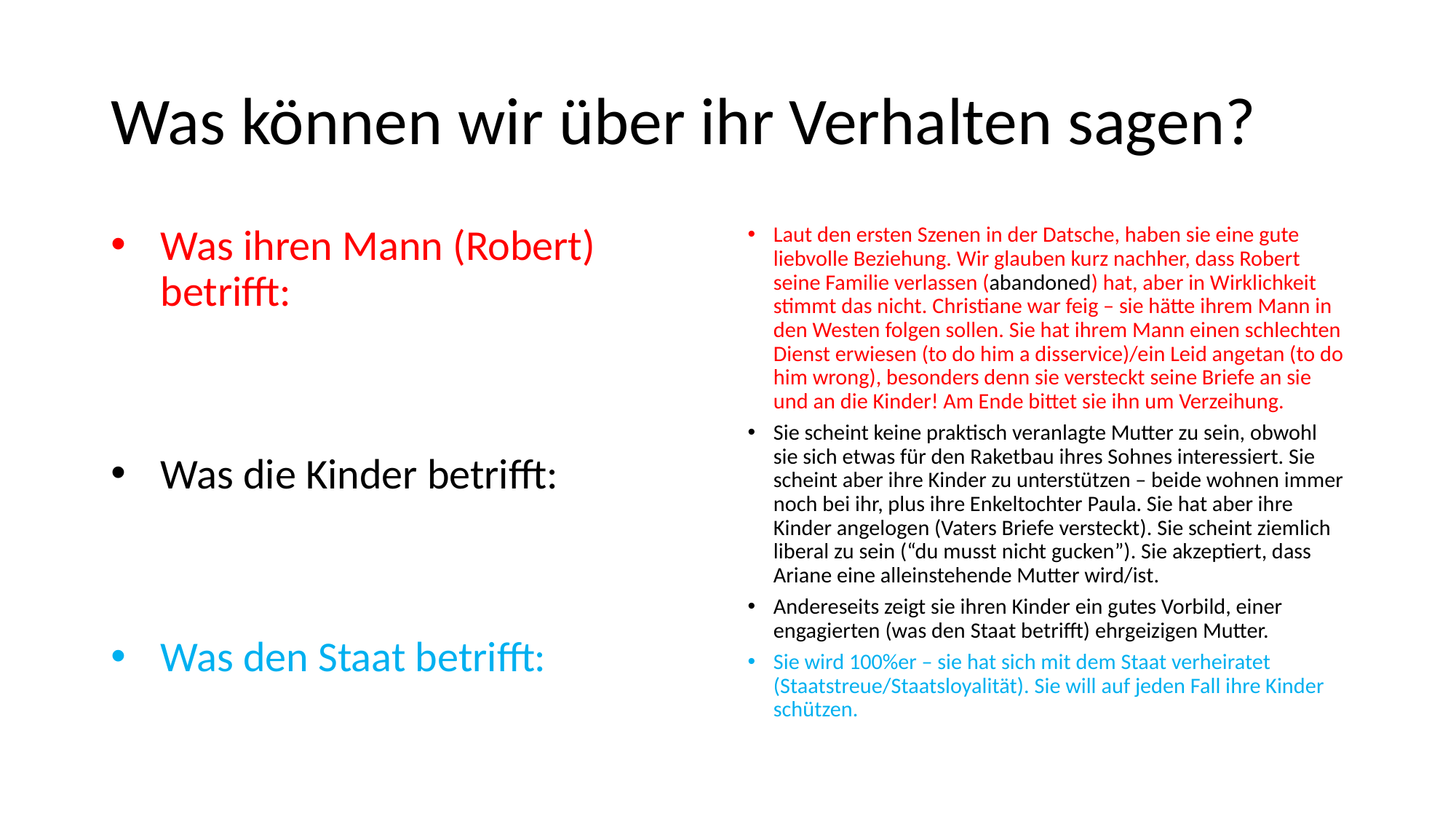

# Was können wir über ihr Verhalten sagen?
Was ihren Mann (Robert) betrifft:

Was die Kinder betrifft:

Was den Staat betrifft:

Laut den ersten Szenen in der Datsche, haben sie eine gute liebvolle Beziehung. Wir glauben kurz nachher, dass Robert seine Familie verlassen (abandoned) hat, aber in Wirklichkeit stimmt das nicht. Christiane war feig – sie hätte ihrem Mann in den Westen folgen sollen. Sie hat ihrem Mann einen schlechten Dienst erwiesen (to do him a disservice)/ein Leid angetan (to do him wrong), besonders denn sie versteckt seine Briefe an sie und an die Kinder! Am Ende bittet sie ihn um Verzeihung.
Sie scheint keine praktisch veranlagte Mutter zu sein, obwohl sie sich etwas für den Raketbau ihres Sohnes interessiert. Sie scheint aber ihre Kinder zu unterstützen – beide wohnen immer noch bei ihr, plus ihre Enkeltochter Paula. Sie hat aber ihre Kinder angelogen (Vaters Briefe versteckt). Sie scheint ziemlich liberal zu sein (“du musst nicht gucken”). Sie akzeptiert, dass Ariane eine alleinstehende Mutter wird/ist.
Andereseits zeigt sie ihren Kinder ein gutes Vorbild, einer engagierten (was den Staat betrifft) ehrgeizigen Mutter.
Sie wird 100%er – sie hat sich mit dem Staat verheiratet (Staatstreue/Staatsloyalität). Sie will auf jeden Fall ihre Kinder schützen.